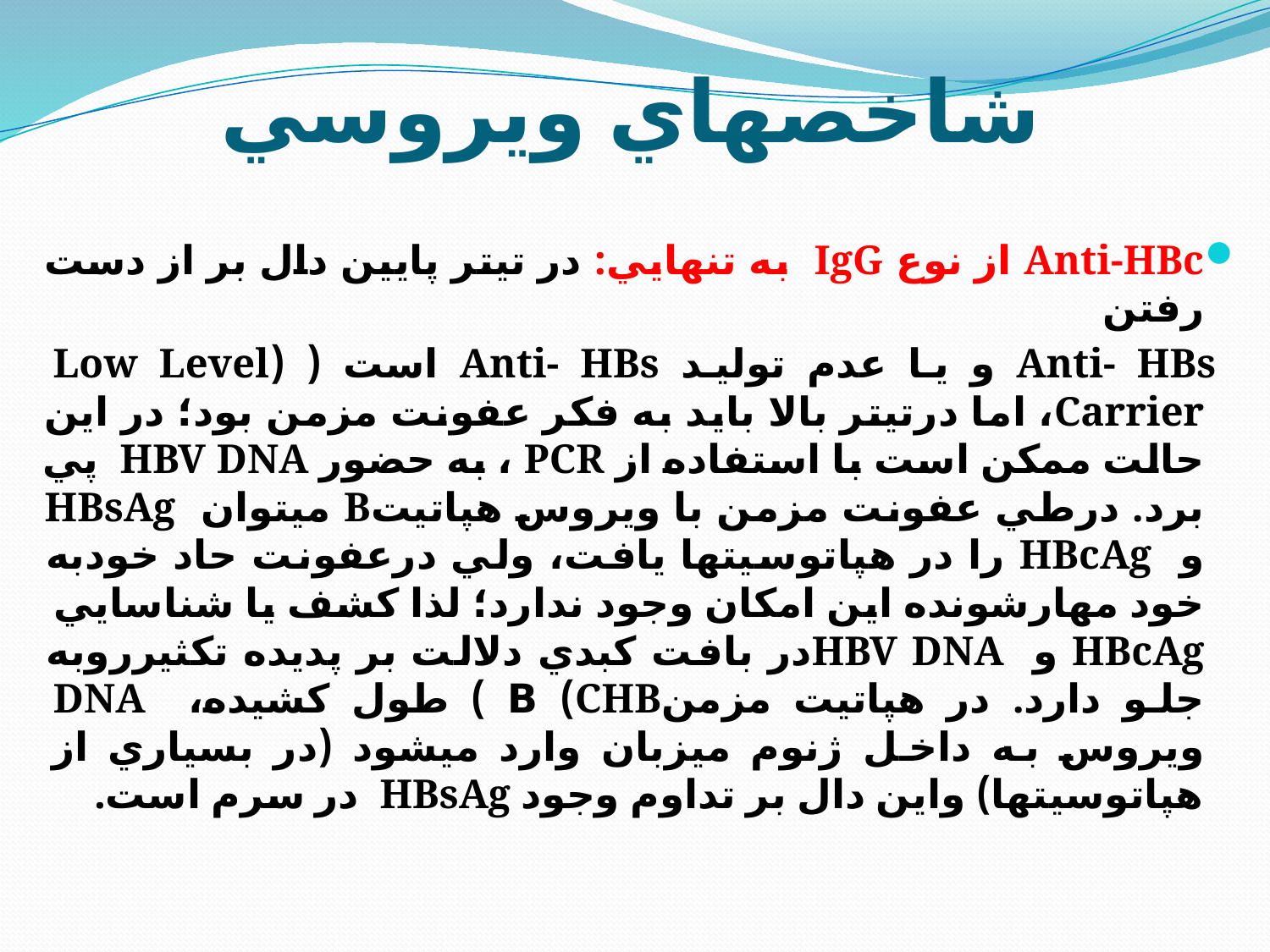

# شاخصهاي ويروسي
Anti-HBc از نوع IgG  به تنهايي: در تيتر پايين دال بر از دست رفتن
 Anti- HBs و يا عدم توليد Anti- HBs است ( (Low Level Carrier، اما درتيتر بالا بايد به فكر عفونت مزمن بود؛ در اين حالت ممكن است با استفاده از PCR ، به حضور HBV DNA  پي برد. درطي عفونت مزمن با ويروس هپاتيتB ميتوان  HBsAg و  HBcAg را در هپاتوسيتها يافت، ولي درعفونت حاد خودبه خود مهارشونده اين امكان وجود ندارد؛ لذا كشف يا شناسايي  HBcAg و  HBV DNAدر بافت كبدي دلالت بر پديده تكثيرروبه جلو دارد. در هپاتيت مزمنCHB) B ) طول كشيده،  DNA ويروس به داخل ژنوم ميزبان وارد ميشود (در بسياري از هپاتوسيتها) واين دال بر تداوم وجود HBsAg  در سرم است.